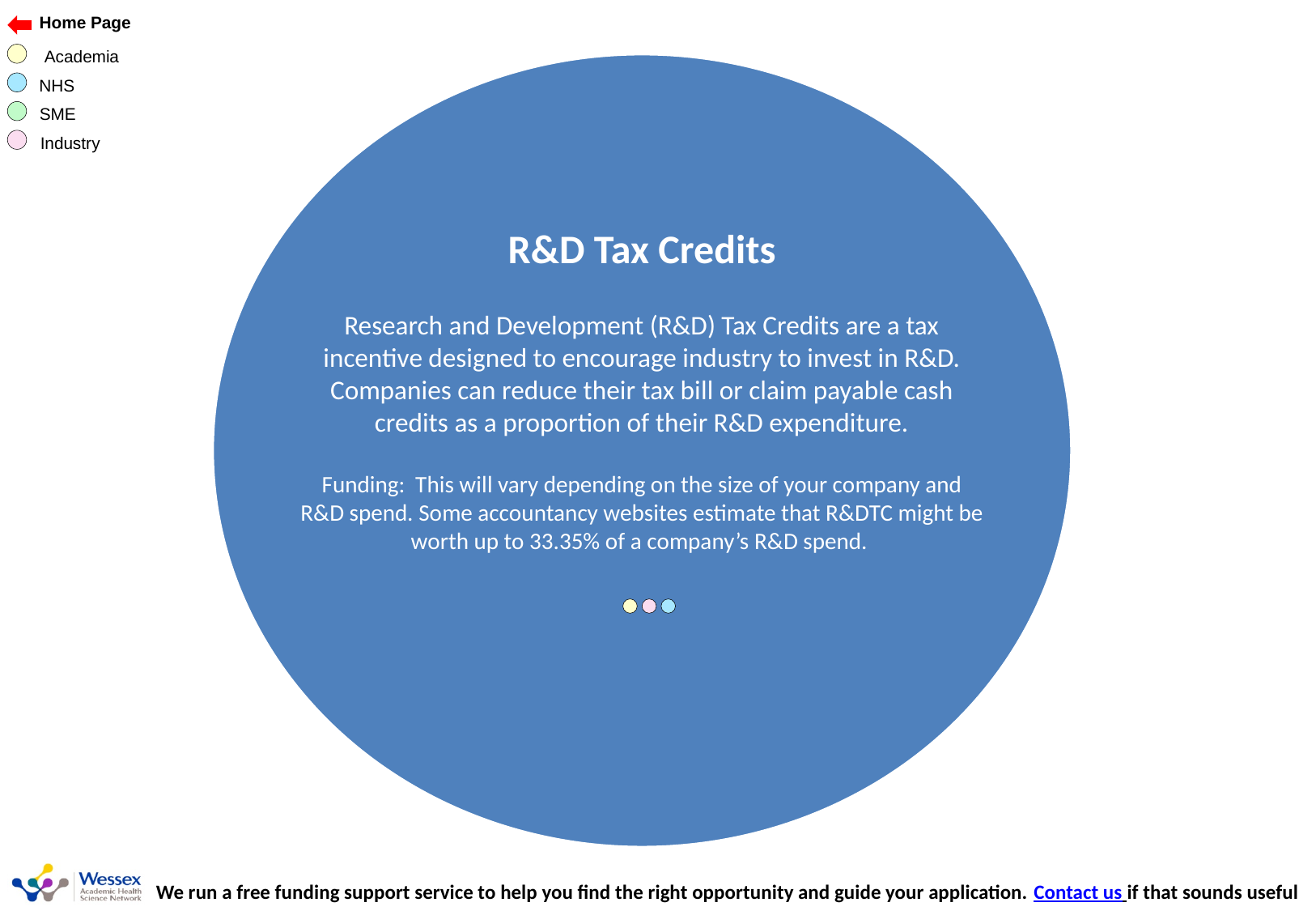

R&D Tax Credits

Research and Development (R&D) Tax Credits are a tax incentive designed to encourage industry to invest in R&D. Companies can reduce their tax bill or claim payable cash credits as a proportion of their R&D expenditure.

Funding:  This will vary depending on the size of your company and R&D spend. Some accountancy websites estimate that R&DTC might be worth up to 33.35% of a company’s R&D spend.